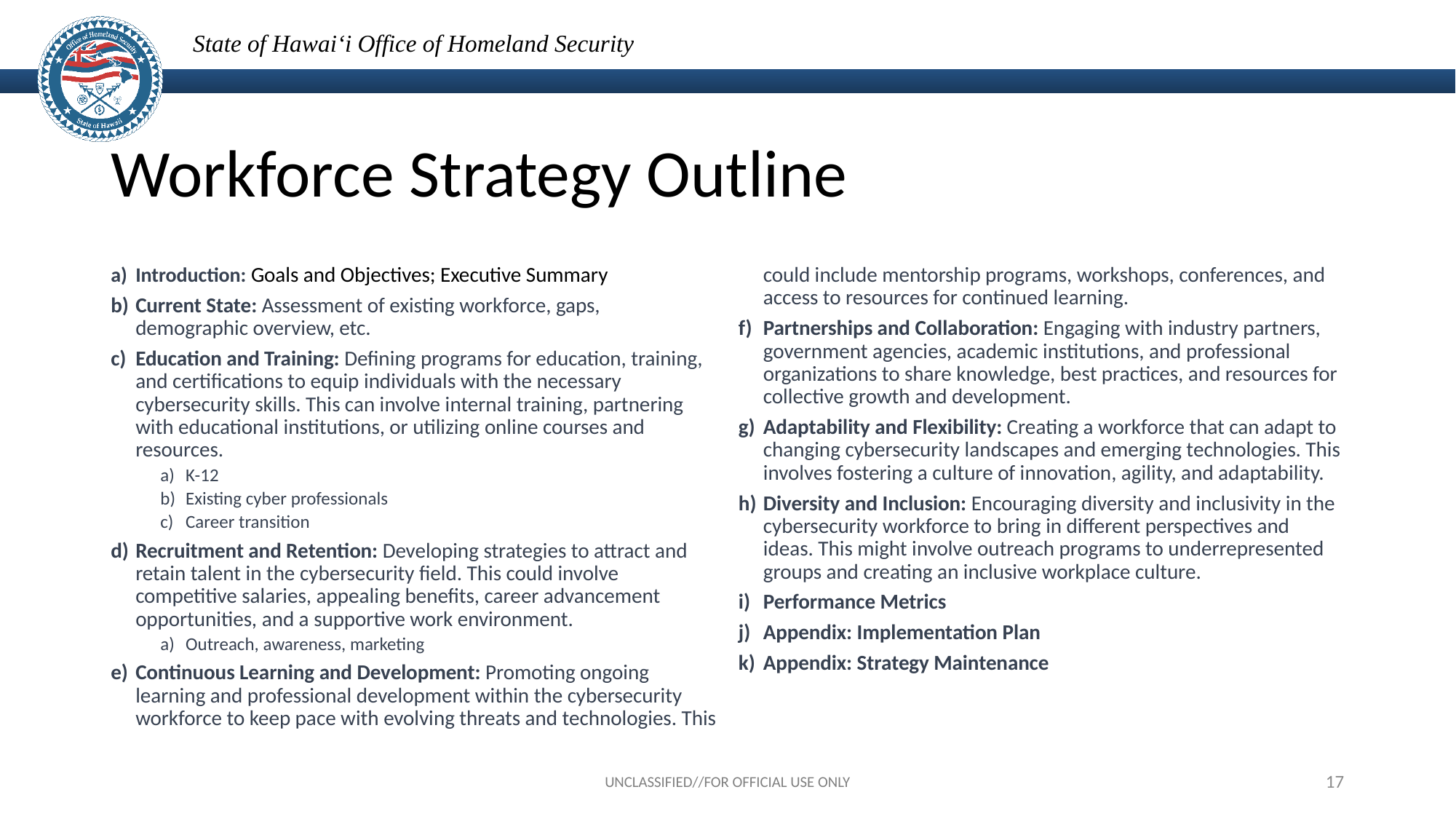

# Workforce Strategy Outline
Introduction: Goals and Objectives; Executive Summary
Current State: Assessment of existing workforce, gaps, demographic overview, etc.
Education and Training: Defining programs for education, training, and certifications to equip individuals with the necessary cybersecurity skills. This can involve internal training, partnering with educational institutions, or utilizing online courses and resources.
K-12
Existing cyber professionals
Career transition
Recruitment and Retention: Developing strategies to attract and retain talent in the cybersecurity field. This could involve competitive salaries, appealing benefits, career advancement opportunities, and a supportive work environment.
Outreach, awareness, marketing
Continuous Learning and Development: Promoting ongoing learning and professional development within the cybersecurity workforce to keep pace with evolving threats and technologies. This could include mentorship programs, workshops, conferences, and access to resources for continued learning.
Partnerships and Collaboration: Engaging with industry partners, government agencies, academic institutions, and professional organizations to share knowledge, best practices, and resources for collective growth and development.
Adaptability and Flexibility: Creating a workforce that can adapt to changing cybersecurity landscapes and emerging technologies. This involves fostering a culture of innovation, agility, and adaptability.
Diversity and Inclusion: Encouraging diversity and inclusivity in the cybersecurity workforce to bring in different perspectives and ideas. This might involve outreach programs to underrepresented groups and creating an inclusive workplace culture.
Performance Metrics
Appendix: Implementation Plan
Appendix: Strategy Maintenance

UNCLASSIFIED//FOR OFFICIAL USE ONLY
17